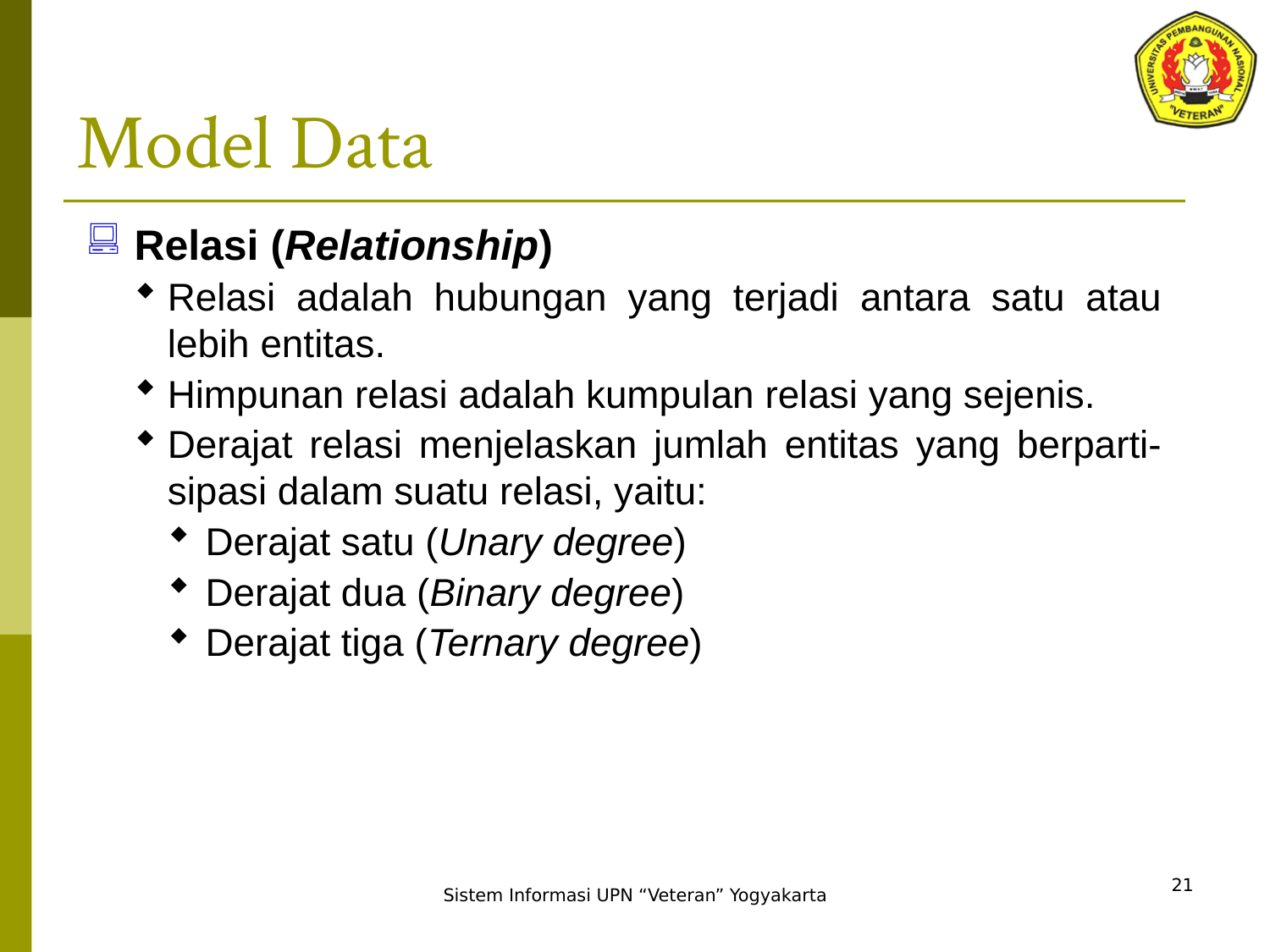

# Model Data
Relasi (Relationship)
Relasi adalah hubungan yang terjadi antara satu atau lebih entitas.
Himpunan relasi adalah kumpulan relasi yang sejenis.
Derajat relasi menjelaskan jumlah entitas yang berparti-sipasi dalam suatu relasi, yaitu:
Derajat satu (Unary degree)
Derajat dua (Binary degree)
Derajat tiga (Ternary degree)
21